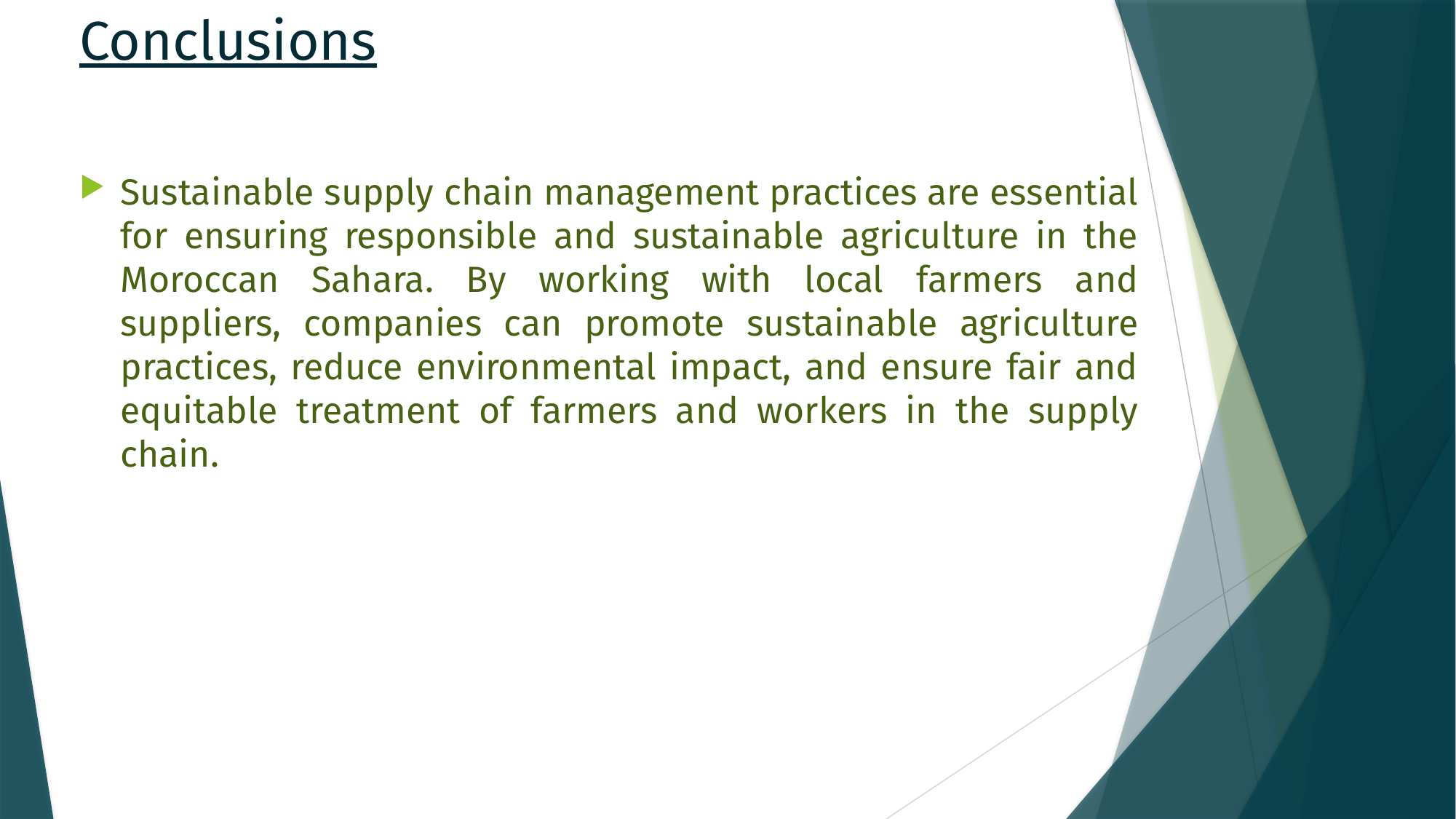

# Conclusions
Sustainable supply chain management practices are essential for ensuring responsible and sustainable agriculture in the Moroccan Sahara. By working with local farmers and suppliers, companies can promote sustainable agriculture practices, reduce environmental impact, and ensure fair and equitable treatment of farmers and workers in the supply chain.